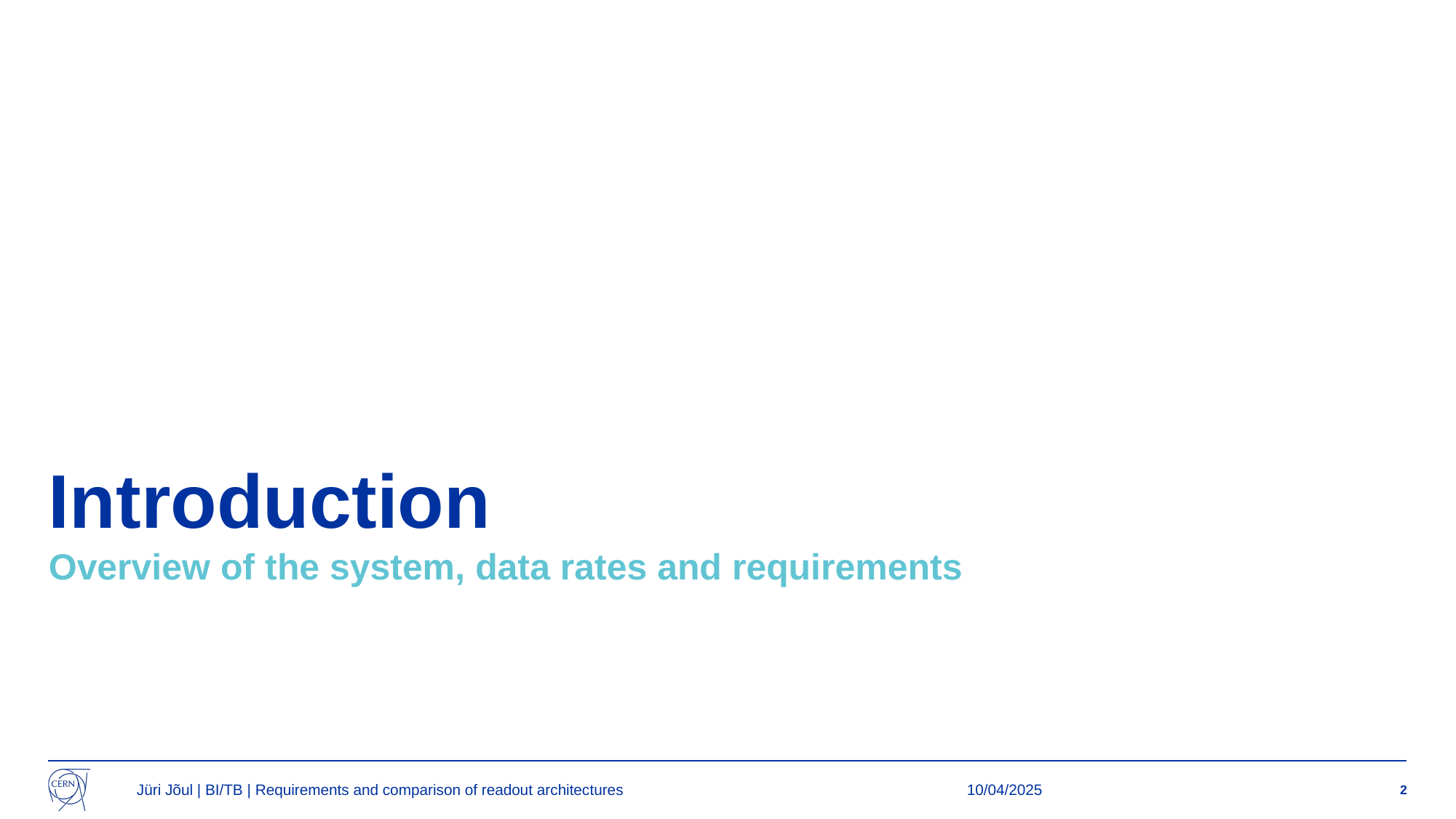

# Introduction
Overview of the system, data rates and requirements
Jüri Jõul | BI/TB | Requirements and comparison of readout architectures
10/04/2025
2